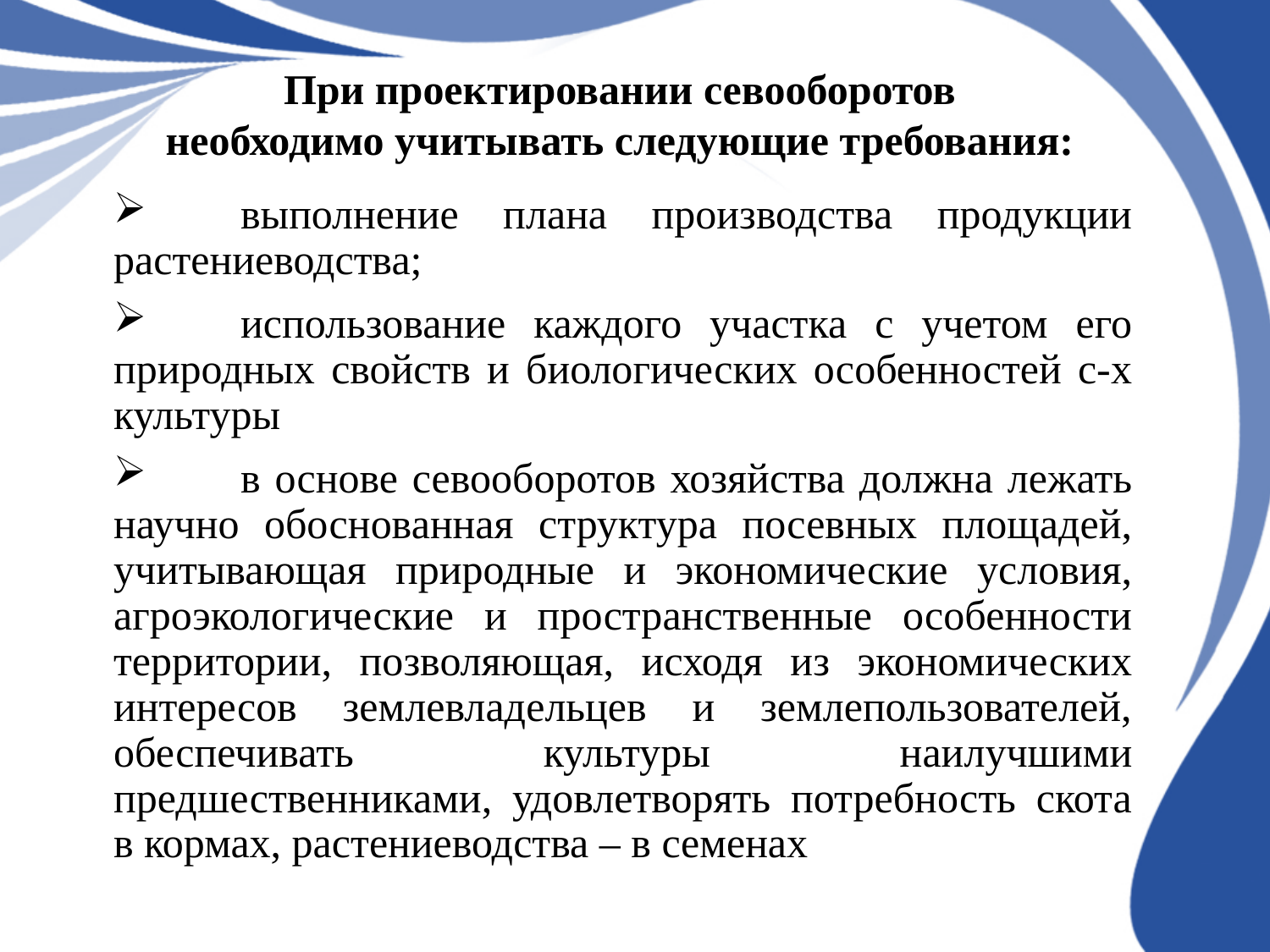

При проектировании севооборотов
необходимо учитывать следующие требования:

	выполнение плана производства продукции растениеводства;
	использование каждого участка с учетом его природных свойств и биологических особенностей с-х культуры
	в основе севооборотов хозяйства должна лежать научно обоснованная структура посевных площадей, учитывающая природные и экономические условия, агроэкологические и пространственные особенности территории, позволяющая, исходя из экономических интересов землевладельцев и землепользователей, обеспечивать культуры наилучшими предшественниками, удовлетворять потребность скота в кормах, растениеводства – в семенах